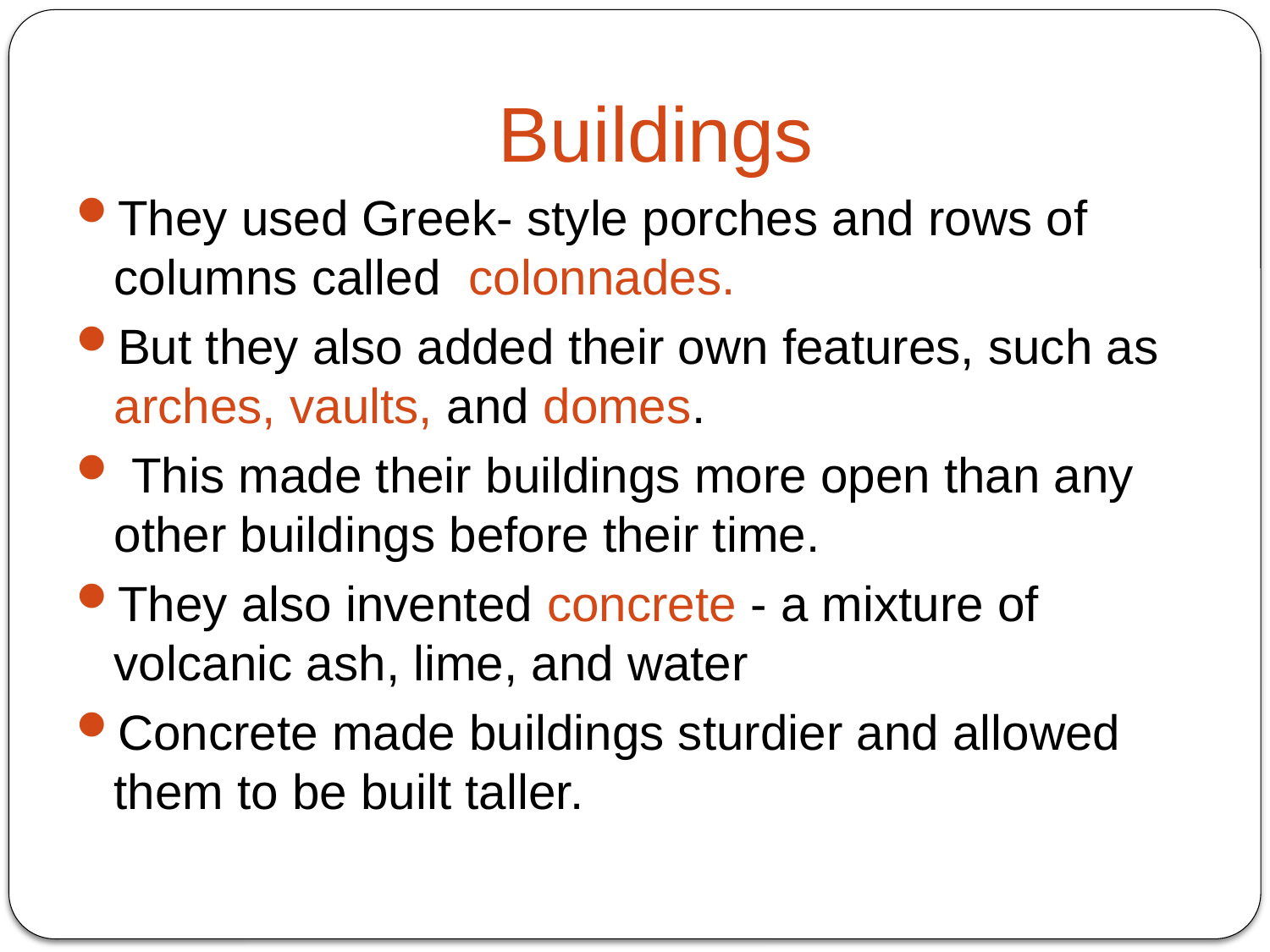

# Buildings
They used Greek- style porches and rows of columns called  colonnades.
But they also added their own features, such as arches, vaults, and domes.
 This made their buildings more open than any other buildings before their time.
They also invented concrete - a mixture of volcanic ash, lime, and water
Concrete made buildings sturdier and allowed them to be built taller.